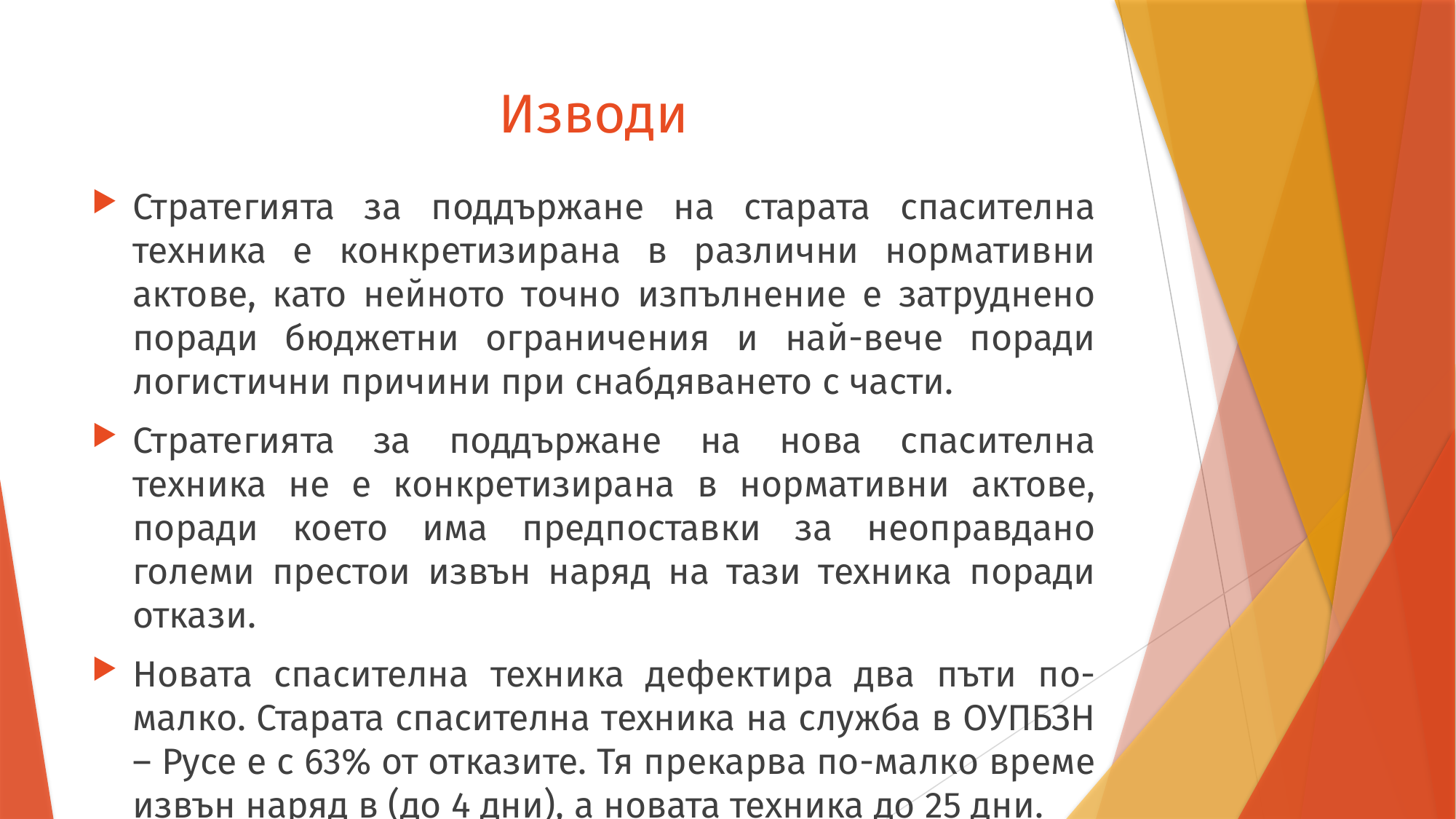

# Изводи
Стратегията за поддържане на старата спасителна техника е конкретизирана в различни нормативни актове, като нейното точно изпълнение е затруднено поради бюджетни ограничения и най-вече поради логистични причини при снабдяването с части.
Стратегията за поддържане на нова спасителна техника не е конкретизирана в нормативни актове, поради което има предпоставки за неоправдано големи престои извън наряд на тази техника поради откази.
Новата спасителна техника дефектира два пъти по-малко. Старата спасителна техника на служба в ОУПБЗН – Русе е с 63% от отказите. Тя прекарва по-малко време извън наряд в (до 4 дни), а новата техника до 25 дни.